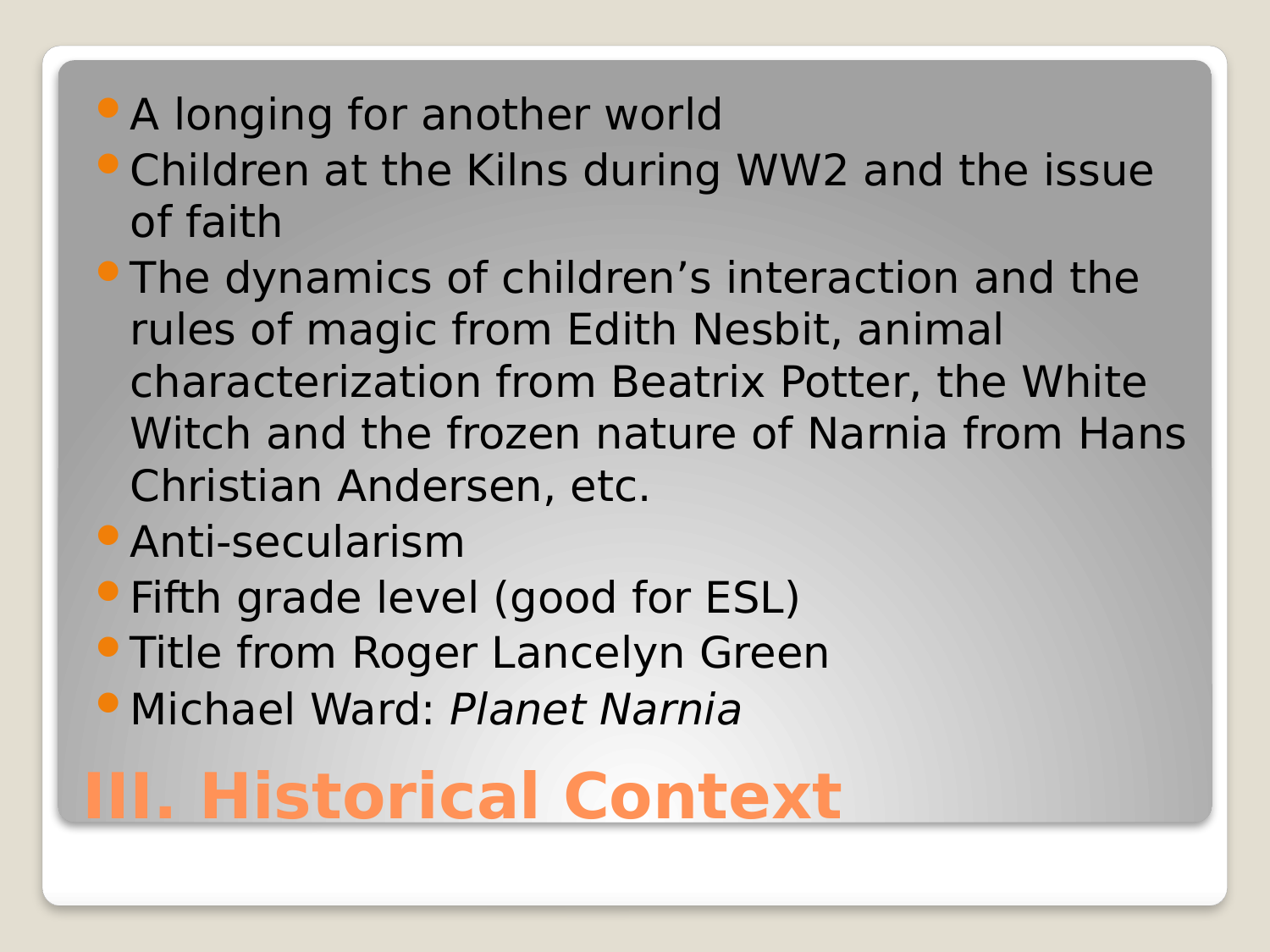

A longing for another world
Children at the Kilns during WW2 and the issue of faith
The dynamics of children’s interaction and the rules of magic from Edith Nesbit, animal characterization from Beatrix Potter, the White Witch and the frozen nature of Narnia from Hans Christian Andersen, etc.
Anti-secularism
Fifth grade level (good for ESL)
Title from Roger Lancelyn Green
Michael Ward: Planet Narnia
# III. Historical Context